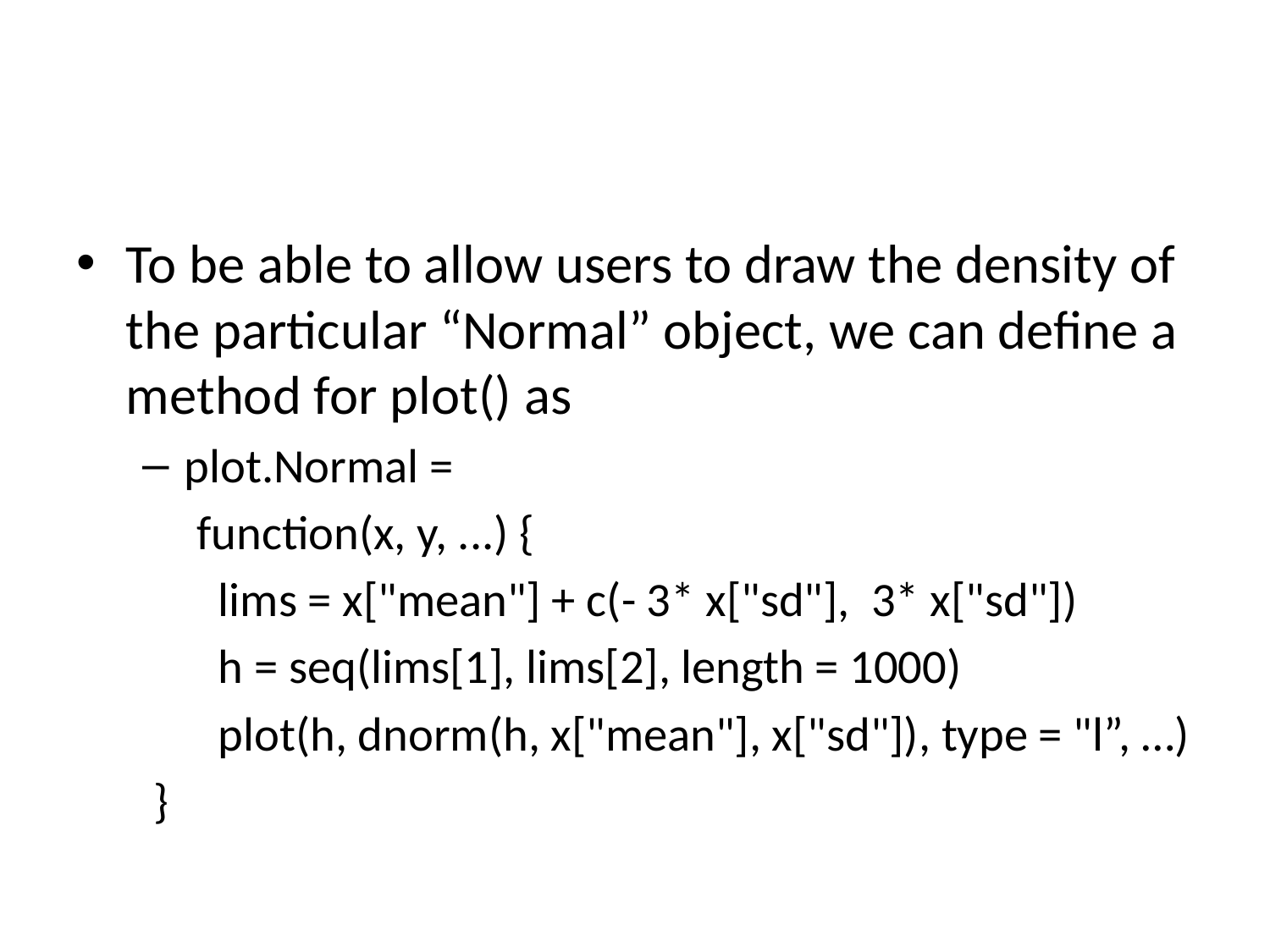

#
To be able to allow users to draw the density of the particular “Normal” object, we can define a method for plot() as
plot.Normal =
     function(x, y, ...) {
       lims = x["mean"] + c(- 3* x["sd"],  3* x["sd"])
       h = seq(lims[1], lims[2], length = 1000)
       plot(h, dnorm(h, x["mean"], x["sd"]), type = "l”, …)
 }